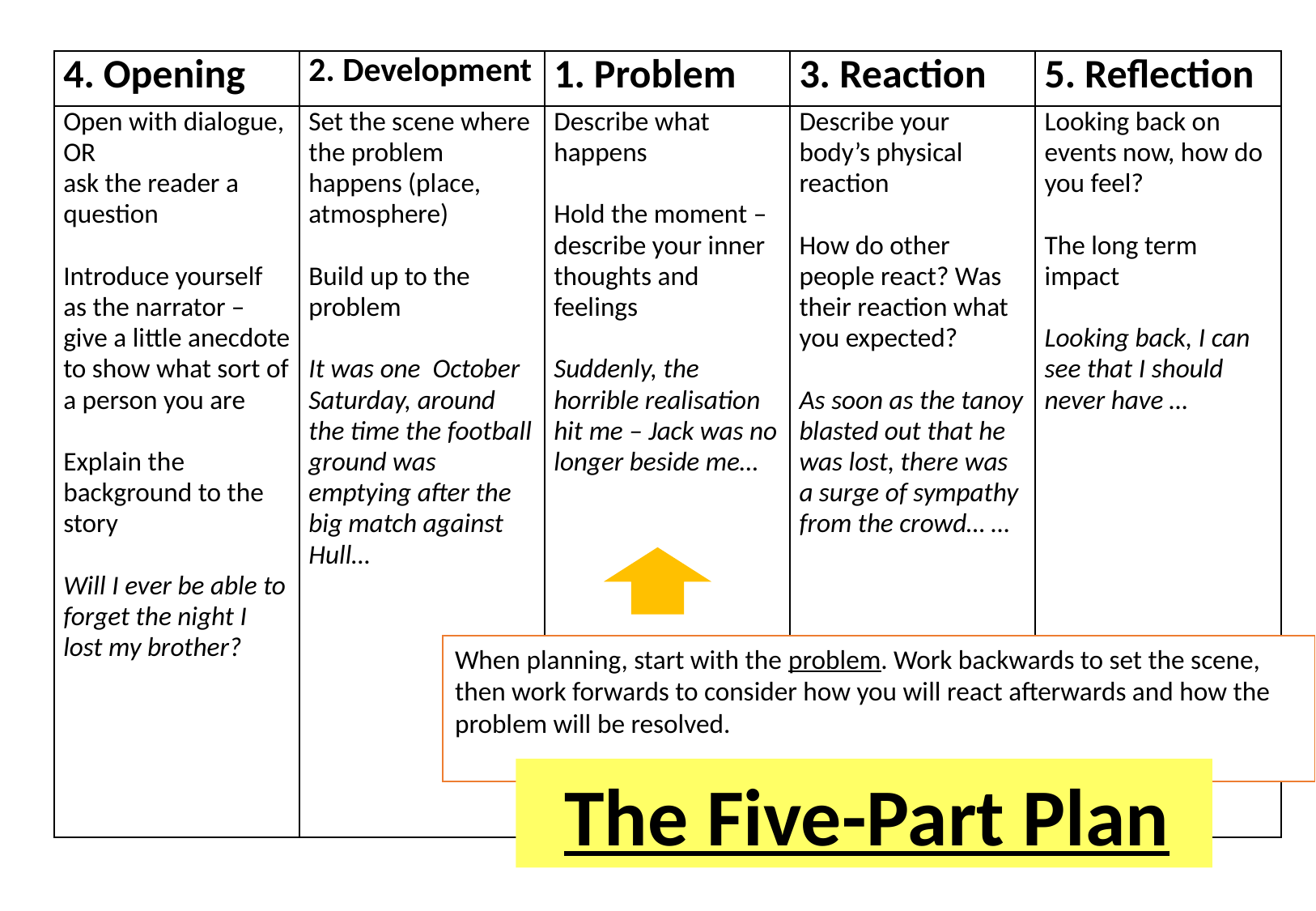

| 4. Opening | 2. Development | 1. Problem | 3. Reaction | 5. Reflection |
| --- | --- | --- | --- | --- |
| Open with dialogue, OR ask the reader a question   Introduce yourself as the narrator – give a little anecdote to show what sort of a person you are   Explain the background to the story Will I ever be able to forget the night I lost my brother? | Set the scene where the problem happens (place, atmosphere)   Build up to the problem It was one October Saturday, around the time the football ground was emptying after the big match against Hull… | Describe what happens   Hold the moment – describe your inner thoughts and feelings Suddenly, the horrible realisation hit me – Jack was no longer beside me… | Describe your body’s physical reaction   How do other people react? Was their reaction what you expected? As soon as the tanoy blasted out that he was lost, there was a surge of sympathy from the crowd… … | Looking back on events now, how do you feel?   The long term impact Looking back, I can see that I should never have … |

When planning, start with the problem. Work backwards to set the scene, then work forwards to consider how you will react afterwards and how the problem will be resolved.

  The Five-Part Plan